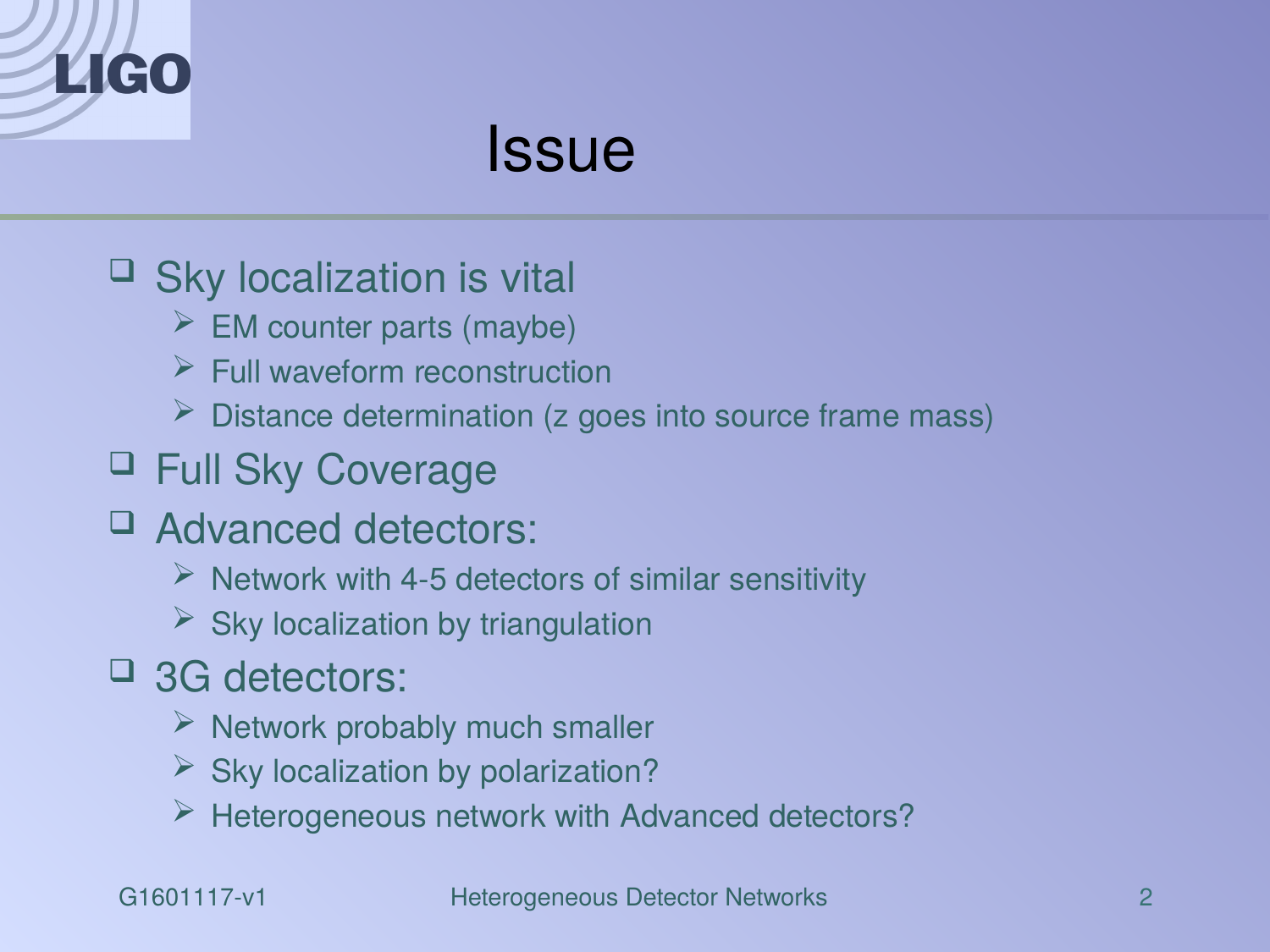

# Issue
Sky localization is vital
EM counter parts (maybe)
Full waveform reconstruction
Distance determination (z goes into source frame mass)
Full Sky Coverage
Advanced detectors:
Network with 4-5 detectors of similar sensitivity
Sky localization by triangulation
3G detectors:
Network probably much smaller
Sky localization by polarization?
Heterogeneous network with Advanced detectors?